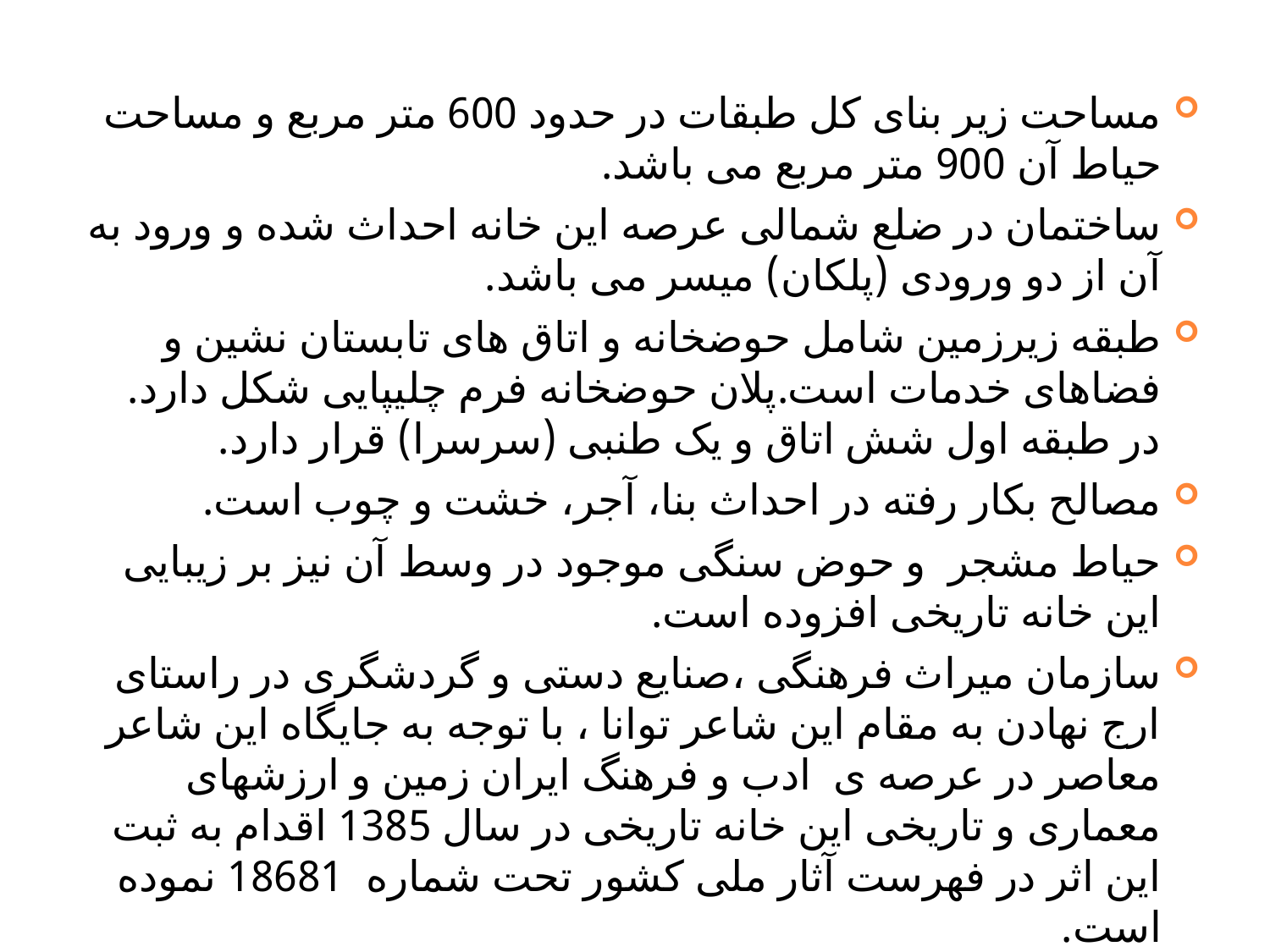

مساحت زیر بنای کل طبقات در حدود 600 متر مربع و مساحت حیاط آن 900 متر مربع می باشد.
ساختمان در ضلع شمالی عرصه این خانه احداث شده و ورود به آن از دو ورودی (پلکان) میسر می باشد.
طبقه زیرزمین شامل حوضخانه و اتاق های تابستان نشین و فضاهای خدمات است.پلان حوضخانه فرم چلیپایی شکل دارد. در طبقه اول شش اتاق و یک طنبی (سرسرا) قرار دارد.
مصالح بکار رفته در احداث بنا، آجر، خشت و چوب است.
حیاط مشجر  و حوض سنگی موجود در وسط آن نیز بر زیبایی این خانه تاریخی افزوده است.
سازمان میراث فرهنگی ،صنایع دستی و گردشگری در راستای ارج نهادن به مقام این شاعر توانا ، با توجه به جایگاه این شاعر معاصر در عرصه ی  ادب و فرهنگ ایران زمین و ارزشهای معماری و تاریخی این خانه تاریخی در سال 1385 اقدام به ثبت این اثر در فهرست آثار ملی کشور تحت شماره  18681 نموده است.